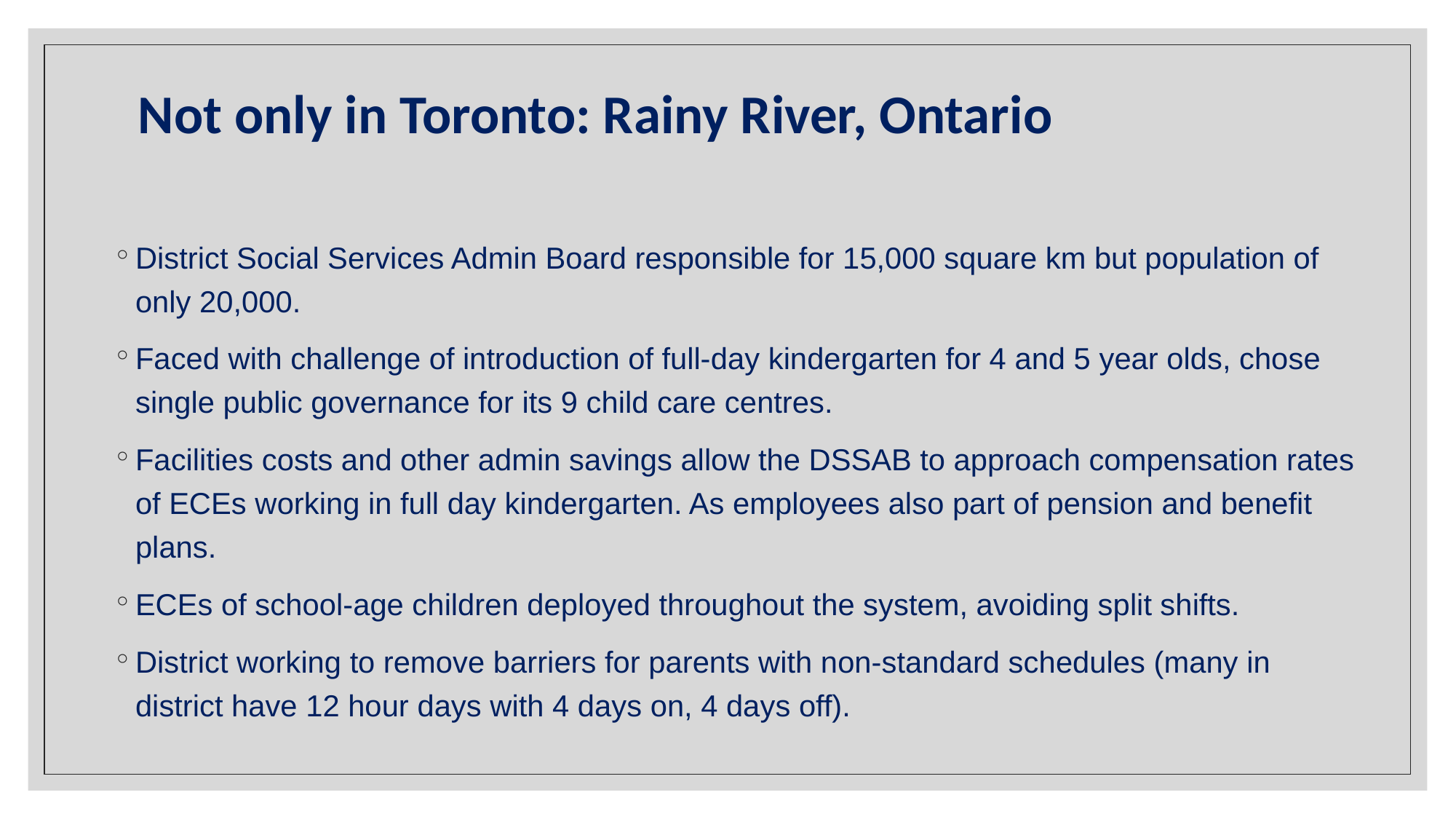

# Not only in Toronto: Rainy River, Ontario
District Social Services Admin Board responsible for 15,000 square km but population of only 20,000.
Faced with challenge of introduction of full-day kindergarten for 4 and 5 year olds, chose single public governance for its 9 child care centres.
Facilities costs and other admin savings allow the DSSAB to approach compensation rates of ECEs working in full day kindergarten. As employees also part of pension and benefit plans.
ECEs of school-age children deployed throughout the system, avoiding split shifts.
District working to remove barriers for parents with non-standard schedules (many in district have 12 hour days with 4 days on, 4 days off).